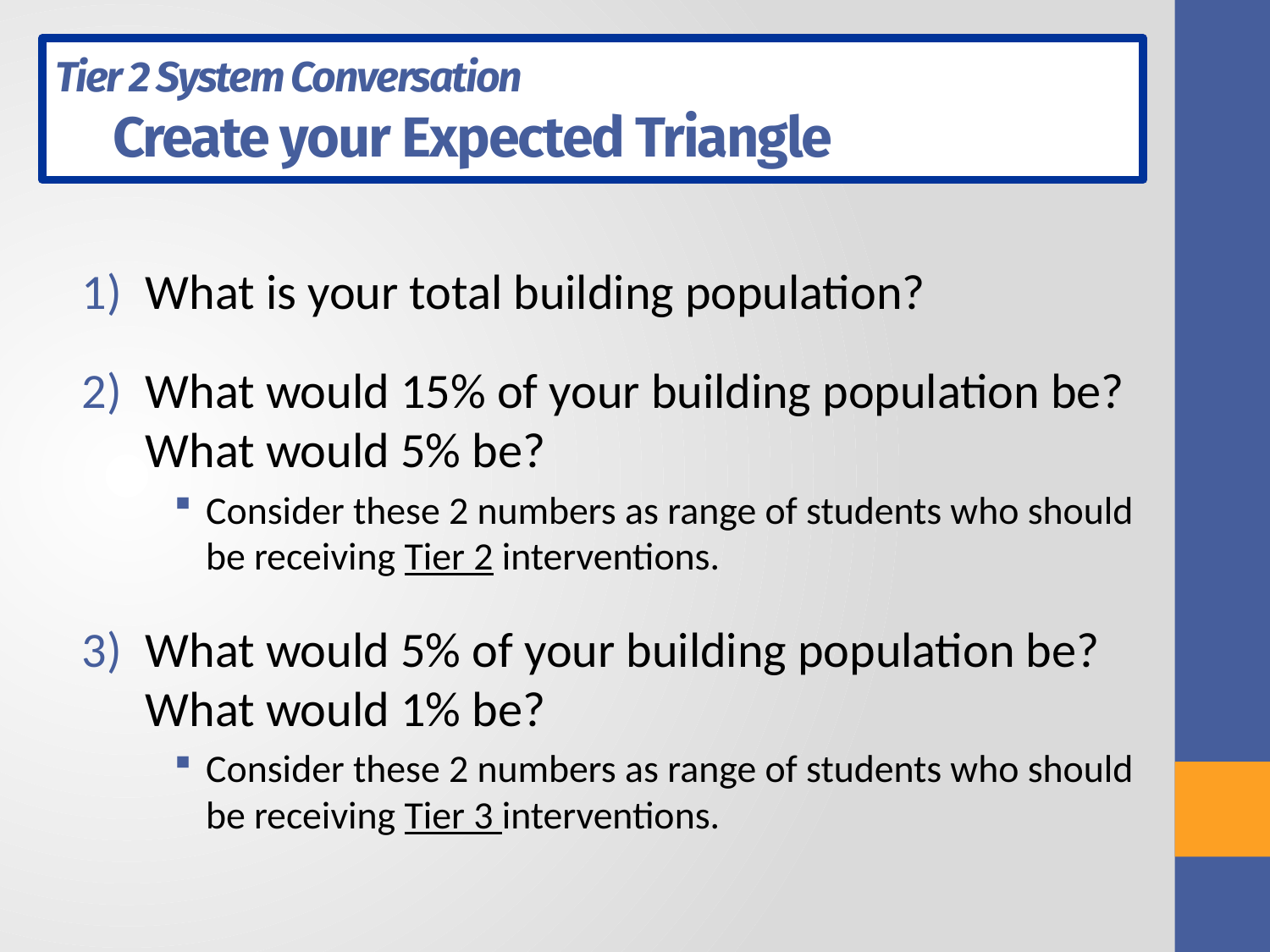

# Percentage Activity
Tier 2 System Conversation
     Create your Expected Triangle
What is your total building population?

What would 15% of your building population be?  What would 5% be?
Consider these 2 numbers as range of students who should be receiving Tier 2 interventions.

What would 5% of your building population be? What would 1% be?
Consider these 2 numbers as range of students who should be receiving Tier 3 interventions.